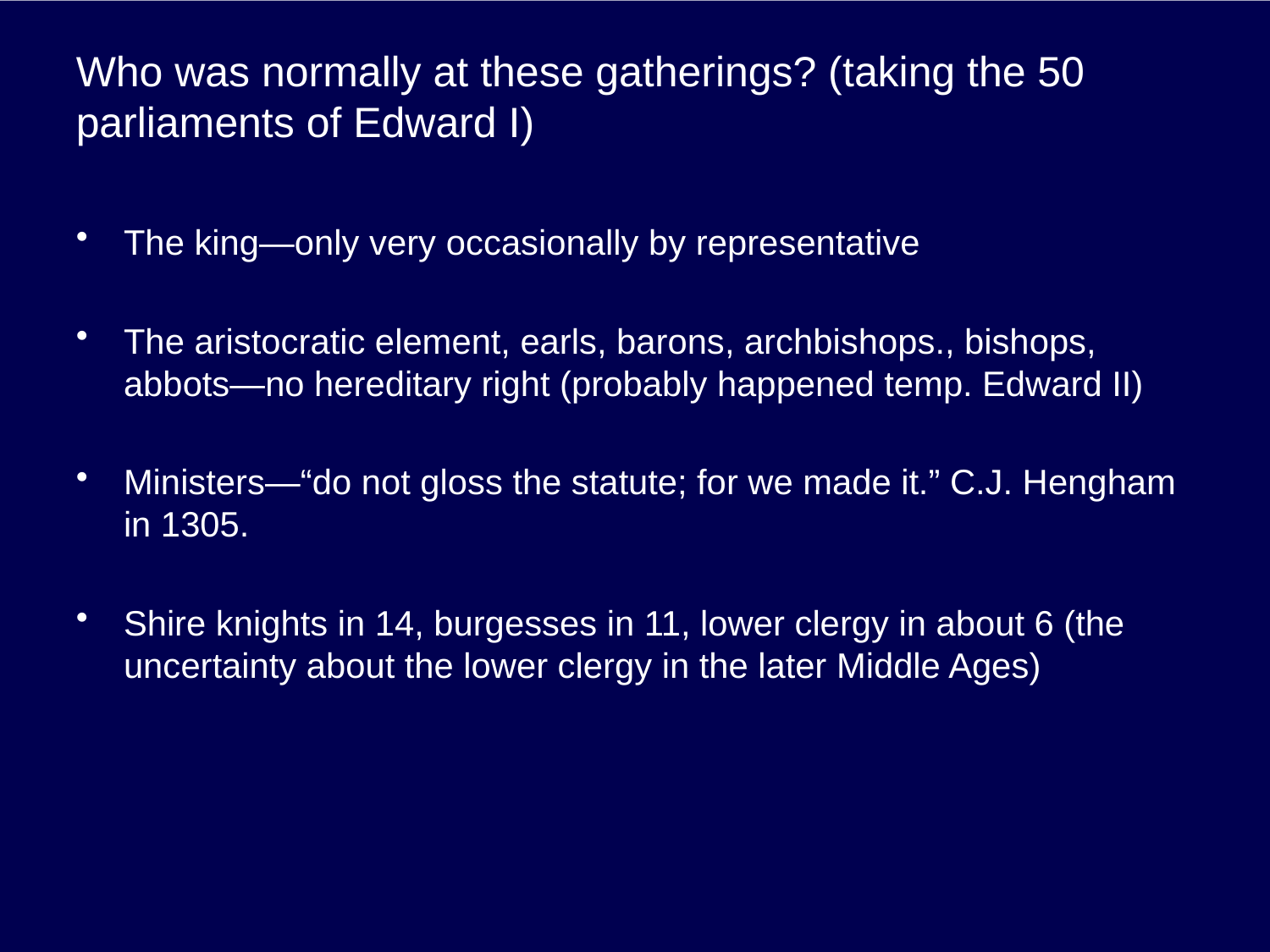

# Who was normally at these gatherings? (taking the 50 parliaments of Edward I)
The king—only very occasionally by representative

The aristocratic element, earls, barons, archbishops., bishops, abbots—no hereditary right (probably happened temp. Edward II)

Ministers—“do not gloss the statute; for we made it.” C.J. Hengham in 1305.

Shire knights in 14, burgesses in 11, lower clergy in about 6 (the uncertainty about the lower clergy in the later Middle Ages)